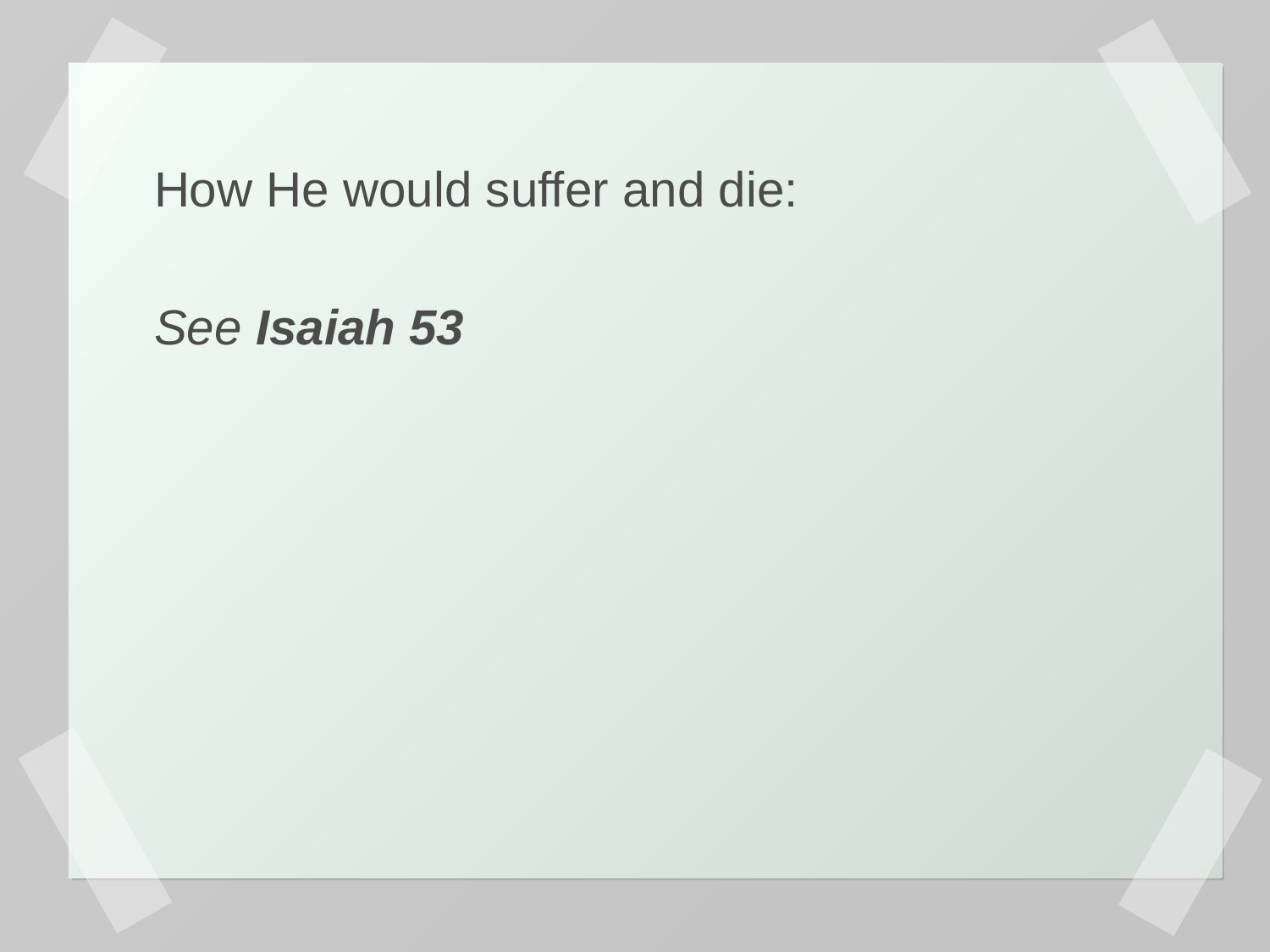

How He would suffer and die:

See Isaiah 53